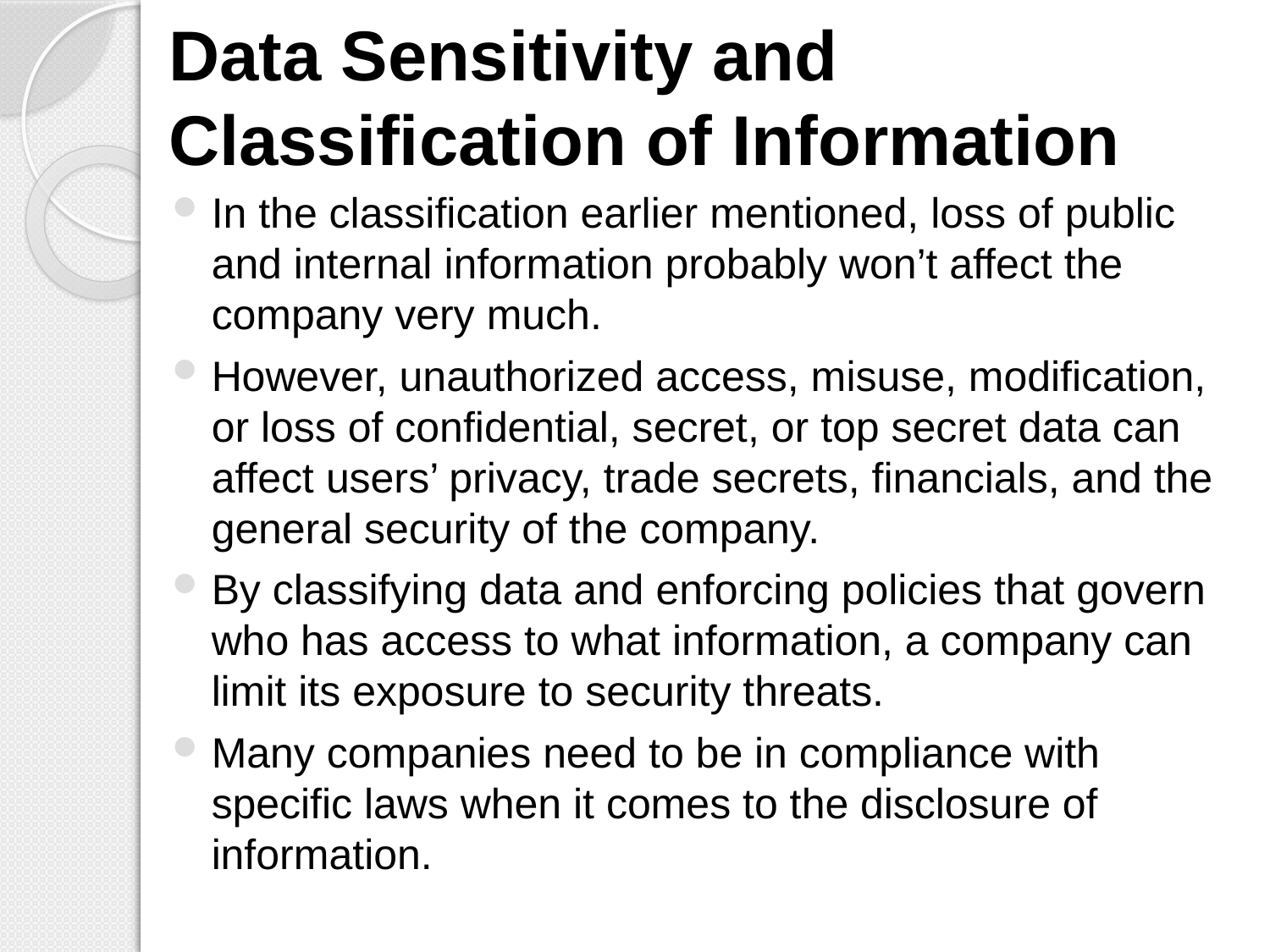

# Data Sensitivity and Classification of Information
In the classification earlier mentioned, loss of public and internal information probably won’t affect the company very much.
However, unauthorized access, misuse, modification, or loss of confidential, secret, or top secret data can affect users’ privacy, trade secrets, financials, and the general security of the company.
By classifying data and enforcing policies that govern who has access to what information, a company can limit its exposure to security threats.
Many companies need to be in compliance with specific laws when it comes to the disclosure of information.